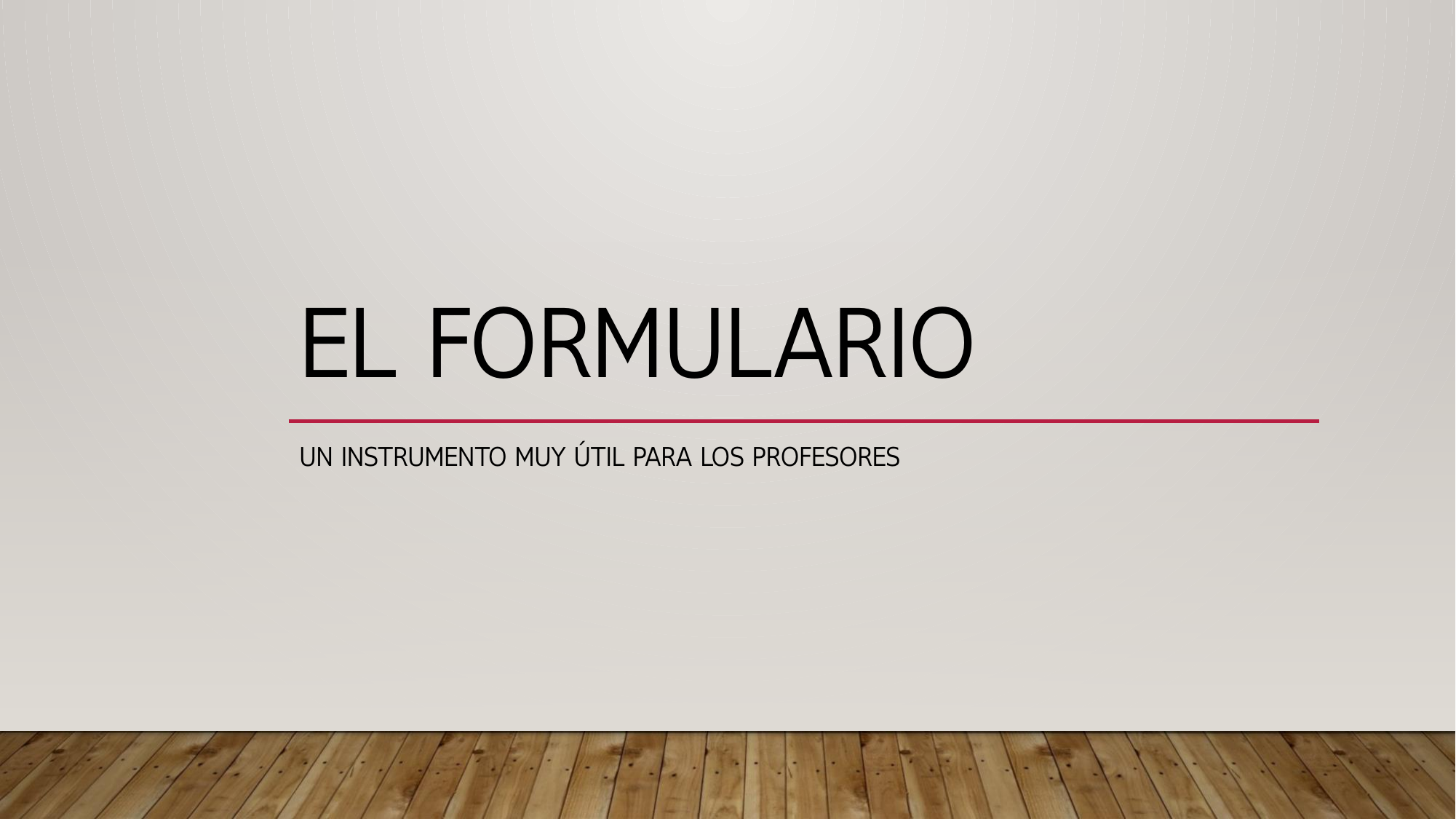

# El formulario
Un instrumento muy útil para los profesores